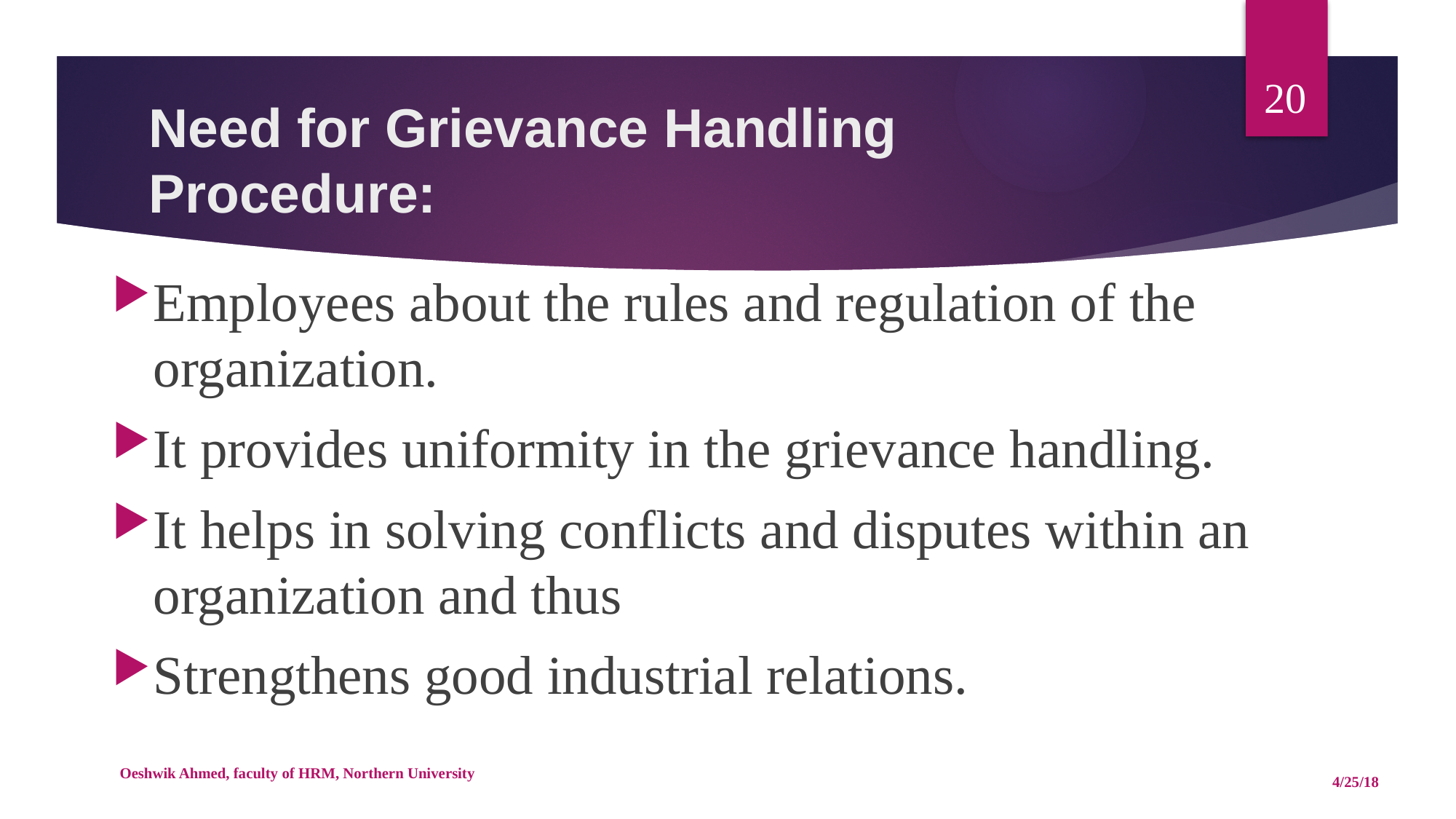

20
# Need for Grievance Handling Procedure:
Employees about the rules and regulation of the organization.
It provides uniformity in the grievance handling.
It helps in solving conflicts and disputes within an organization and thus
Strengthens good industrial relations.

Oeshwik Ahmed, faculty of HRM, Northern University

4/25/18